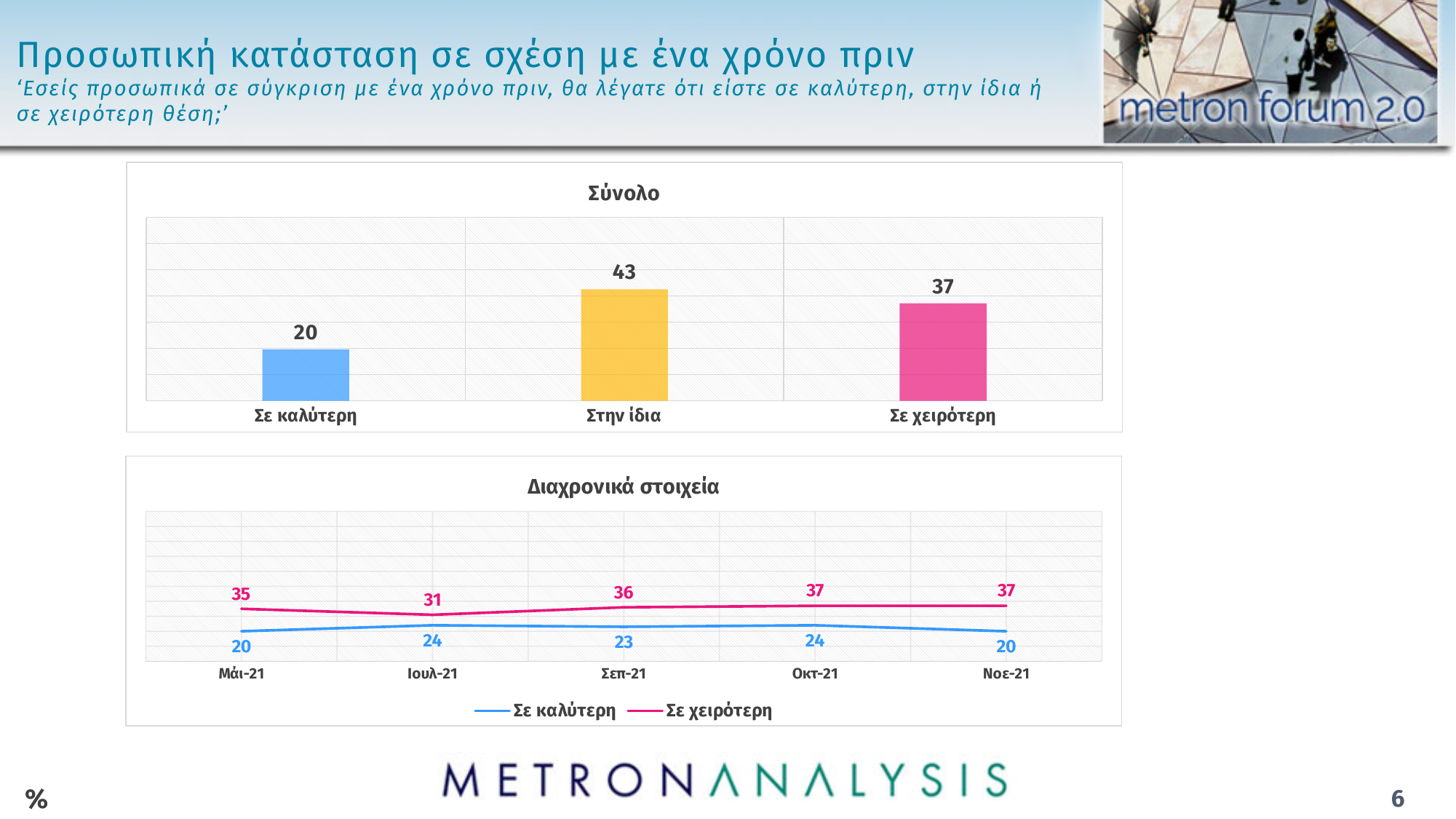

# Προσωπική κατάσταση σε σχέση με ένα χρόνο πριν ‘Εσείς προσωπικά σε σύγκριση με ένα χρόνο πριν, θα λέγατε ότι είστε σε καλύτερη, στην ίδια ή σε χειρότερη θέση;’

### Chart: Σύνολο

| Category | Column1 |
|---|---|
| Σε καλύτερη | 19.6 |
| Στην ίδια | 42.6 |
| Σε χειρότερη | 37.2 |

### Chart: Διαχρονικά στοιχεία

| Category | Σε καλύτερη | Σε χειρότερη |
|---|---|---|
| Μάι-21 | 20.0 | 35.0 |
| Ιουλ-21 | 24.0 | 31.0 |
| Σεπ-21 | 23.0 | 36.0 |
| Οκτ-21 | 24.0 | 37.0 |
| Νοε-21 | 20.0 | 37.0 |
%
6